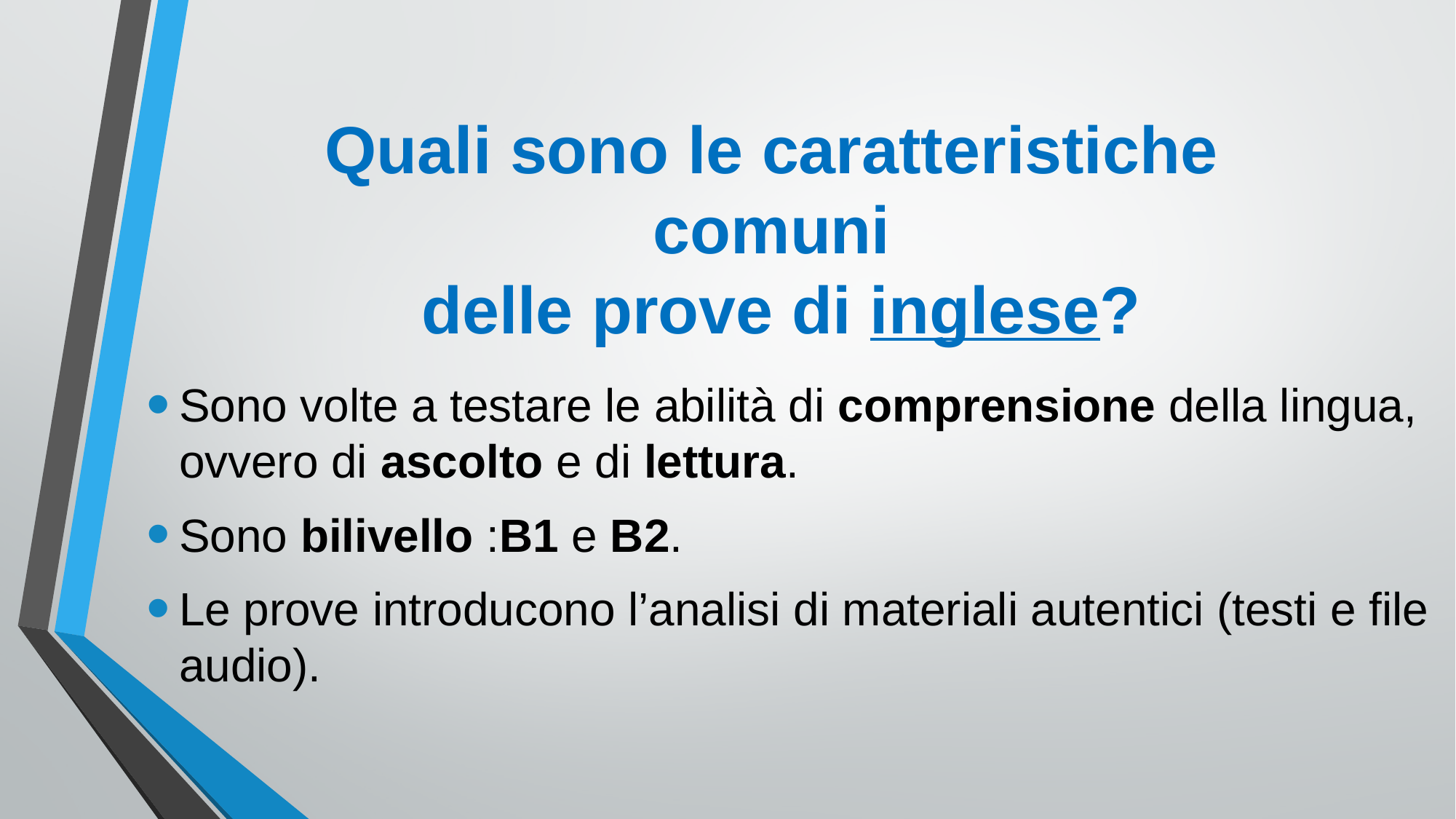

# Quali sono le caratteristiche  comuni delle prove di inglese?
Sono volte a testare le abilità di comprensione della lingua, ovvero di ascolto e di lettura.
Sono bilivello :B1 e B2.
Le prove introducono l’analisi di materiali autentici (testi e file audio).